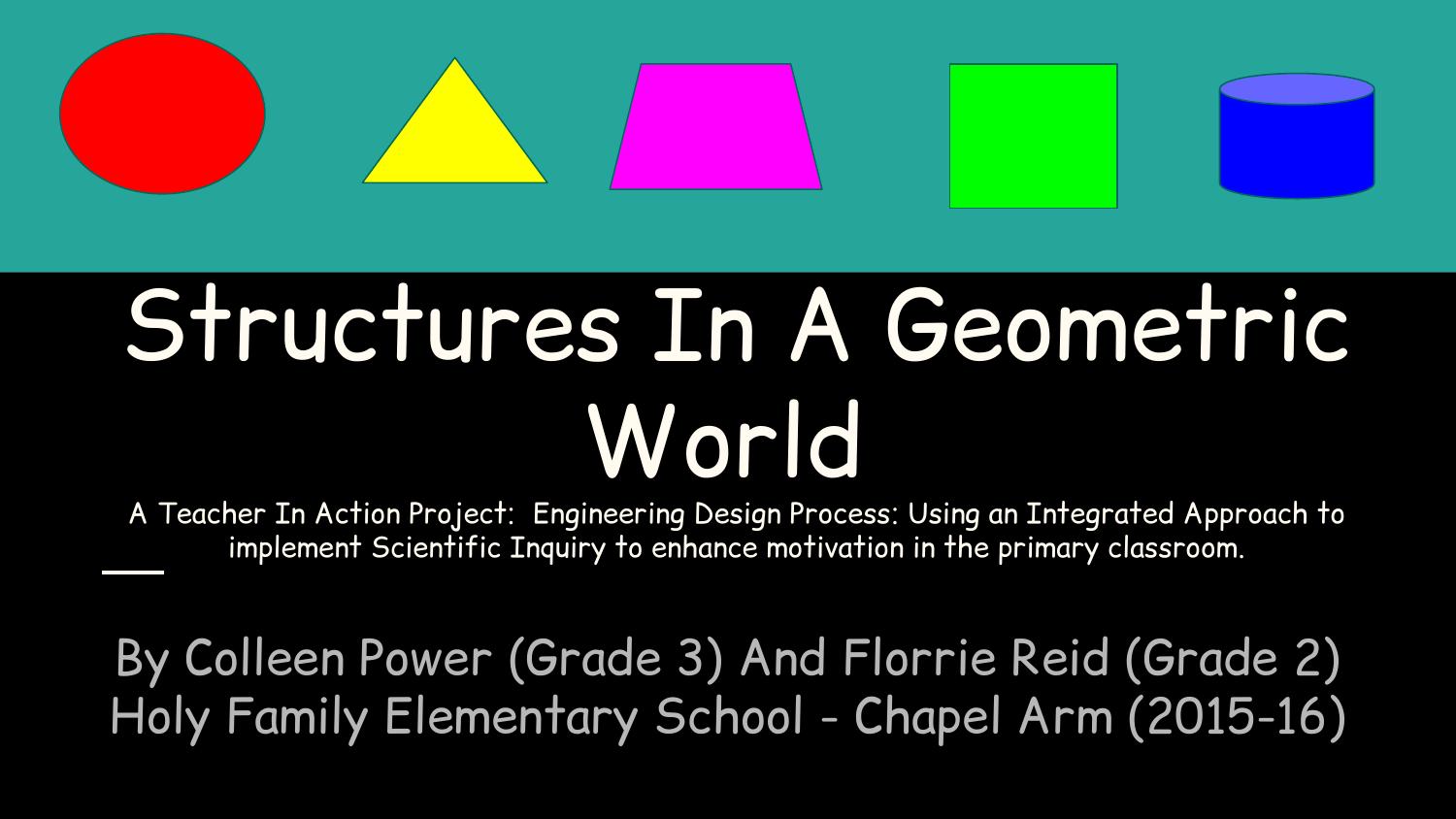

# Structures In A Geometric World
A Teacher In Action Project:  Engineering Design Process: Using an Integrated Approach to implement Scientific Inquiry to enhance motivation in the primary classroom.

By Colleen Power (Grade 3) And Florrie Reid (Grade 2)
Holy Family Elementary School - Chapel Arm (2015-16)